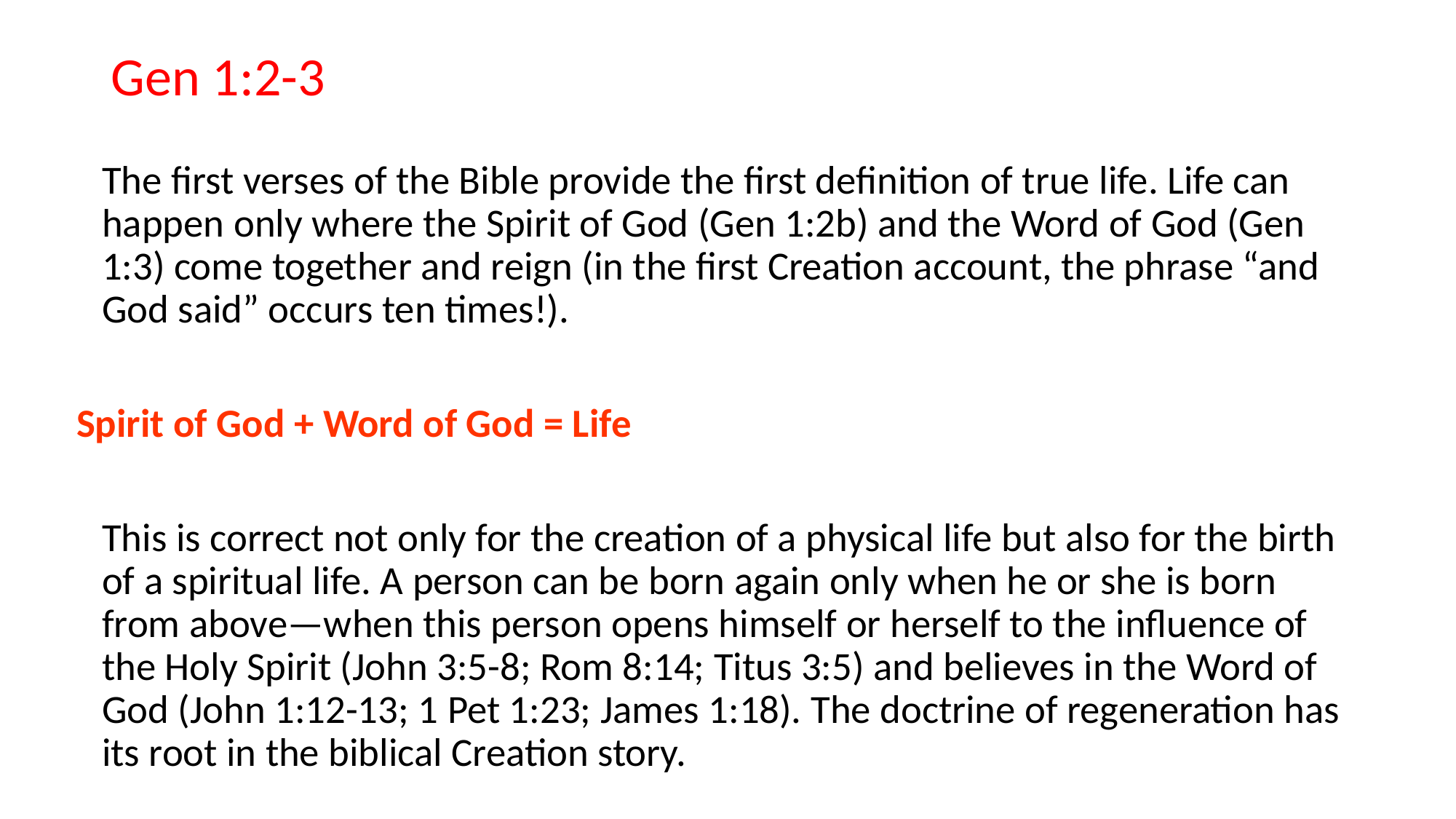

# Gen 1:2-3
	The first verses of the Bible provide the first definition of true life. Life can happen only where the Spirit of God (Gen 1:2b) and the Word of God (Gen 1:3) come together and reign (in the first Creation account, the phrase “and God said” occurs ten times!).

Spirit of God + Word of God = Life

	This is correct not only for the creation of a physical life but also for the birth of a spiritual life. A person can be born again only when he or she is born from above—when this person opens himself or herself to the influence of the Holy Spirit (John 3:5-8; Rom 8:14; Titus 3:5) and believes in the Word of God (John 1:12-13; 1 Pet 1:23; James 1:18). The doctrine of regeneration has its root in the biblical Creation story.